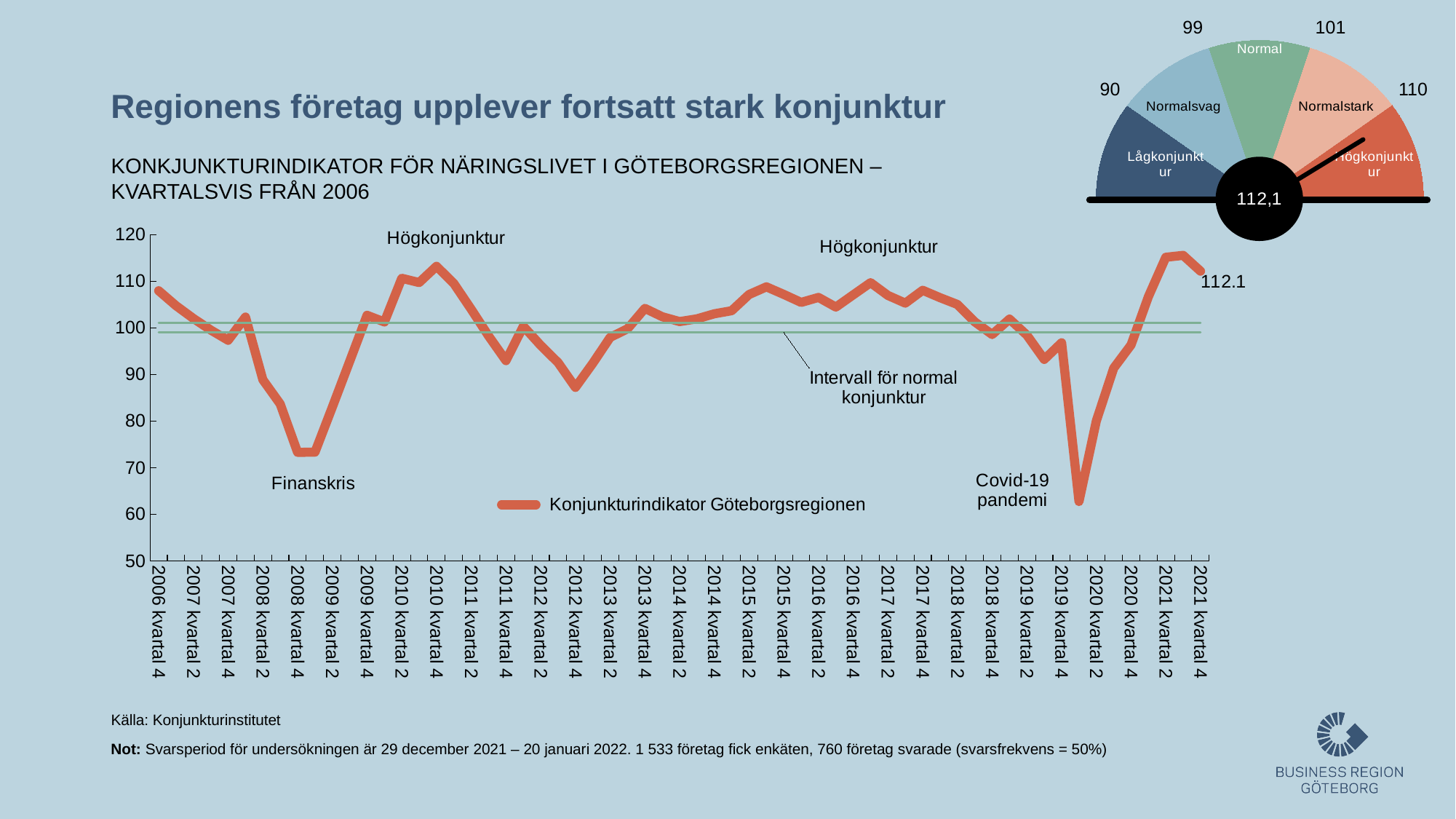

99
101

### Chart

| Category |  |
|---|---|
| ≤90 | 20.0 |
| >90-99 | 20.0 |
| >99-101 | 20.0 |
| >101-110 | 20.0 |
| >110 | 20.0 |
110
90
# Regionens företag upplever fortsatt stark konjunktur
KONKJUNKTURINDIKATOR FÖR NÄRINGSLIVET I GÖTEBORGSREGIONEN – KVARTALSVIS FRÅN 2006

### Chart

| Category |  |  |  |
|---|---|---|---|
| 2006 kvartal 4 | 107.93365750399926 | 99.0 | 101.0 |
| 2007 kvartal 1 | 104.71880842987304 | 99.0 | 101.0 |
| 2007 kvartal 2 | 101.98544775123999 | 99.0 | 101.0 |
| 2007 kvartal 3 | 99.50271053057963 | 99.0 | 101.0 |
| 2007 kvartal 4 | 97.3097380008765 | 99.0 | 101.0 |
| 2008 kvartal 1 | 102.29837469660811 | 99.0 | 101.0 |
| 2008 kvartal 2 | 88.8547220004817 | 99.0 | 101.0 |
| 2008 kvartal 3 | 83.65111156408028 | 99.0 | 101.0 |
| 2008 kvartal 4 | 73.28614138358111 | 99.0 | 101.0 |
| 2009 kvartal 1 | 73.31384838553977 | 99.0 | 101.0 |
| 2009 kvartal 2 | 82.98485753451396 | 99.0 | 101.0 |
| 2009 kvartal 3 | 92.79343048000813 | 99.0 | 101.0 |
| 2009 kvartal 4 | 102.66656405308201 | 99.0 | 101.0 |
| 2010 kvartal 1 | 101.23422341295127 | 99.0 | 101.0 |
| 2010 kvartal 2 | 110.60533267678842 | 99.0 | 101.0 |
| 2010 kvartal 3 | 109.69221772431868 | 99.0 | 101.0 |
| 2010 kvartal 4 | 113.17040496452069 | 99.0 | 101.0 |
| 2011 kvartal 1 | 109.46777285942883 | 99.0 | 101.0 |
| 2011 kvartal 2 | 103.95108828581915 | 99.0 | 101.0 |
| 2011 kvartal 3 | 98.22722849901153 | 99.0 | 101.0 |
| 2011 kvartal 4 | 92.94529759556751 | 99.0 | 101.0 |
| 2012 kvartal 1 | 100.31446626396342 | 99.0 | 101.0 |
| 2012 kvartal 2 | 96.21686942035532 | 99.0 | 101.0 |
| 2012 kvartal 3 | 92.53549063012426 | 99.0 | 101.0 |
| 2012 kvartal 4 | 87.20861172139983 | 99.0 | 101.0 |
| 2013 kvartal 1 | 92.36973280318936 | 99.0 | 101.0 |
| 2013 kvartal 2 | 97.93592304084191 | 99.0 | 101.0 |
| 2013 kvartal 3 | 99.76870701532725 | 99.0 | 101.0 |
| 2013 kvartal 4 | 104.14756787767084 | 99.0 | 101.0 |
| 2014 kvartal 1 | 102.36351586759187 | 99.0 | 101.0 |
| 2014 kvartal 2 | 101.32452261828837 | 99.0 | 101.0 |
| 2014 kvartal 3 | 101.91037365094564 | 99.0 | 101.0 |
| 2014 kvartal 4 | 102.99229584789305 | 99.0 | 101.0 |
| 2015 kvartal 1 | 103.65634275452632 | 99.0 | 101.0 |
| 2015 kvartal 2 | 107.1154875233769 | 99.0 | 101.0 |
| 2015 kvartal 3 | 108.76400058325767 | 99.0 | 101.0 |
| 2015 kvartal 4 | 107.14770538151653 | 99.0 | 101.0 |
| 2016 kvartal 1 | 105.43163931942064 | 99.0 | 101.0 |
| 2016 kvartal 2 | 106.4985306494558 | 99.0 | 101.0 |
| 2016 kvartal 3 | 104.42892060210401 | 99.0 | 101.0 |
| 2016 kvartal 4 | 107.04936861592259 | 99.0 | 101.0 |
| 2017 kvartal 1 | 109.66452111932165 | 99.0 | 101.0 |
| 2017 kvartal 2 | 106.9215340936097 | 99.0 | 101.0 |
| 2017 kvartal 3 | 105.27100340024654 | 99.0 | 101.0 |
| 2017 kvartal 4 | 108.02651164197297 | 99.0 | 101.0 |
| 2018 kvartal 1 | 106.44433666800708 | 99.0 | 101.0 |
| 2018 kvartal 2 | 104.99207046048983 | 99.0 | 101.0 |
| 2018 kvartal 3 | 101.2512720418703 | 99.0 | 101.0 |
| 2018 kvartal 4 | 98.54264886225582 | 99.0 | 101.0 |
| 2019 kvartal 1 | 101.85711884303534 | 99.0 | 101.0 |
| 2019 kvartal 2 | 98.42778566349534 | 99.0 | 101.0 |
| 2019 kvartal 3 | 93.21260359624327 | 99.0 | 101.0 |
| 2019 kvartal 4 | 96.78795046963897 | 99.0 | 101.0 |
| 2020 kvartal 1 | 62.734935969504804 | 99.0 | 101.0 |
| 2020 kvartal 2 | 80.04081721803114 | 99.0 | 101.0 |
| 2020 kvartal 3 | 91.33848041165643 | 99.0 | 101.0 |
| 2020 kvartal 4 | 96.32451684752121 | 99.0 | 101.0 |
| 2021 kvartal 1 | 106.68071861136993 | 99.0 | 101.0 |
| 2021 kvartal 2 | 115.11312690763376 | 99.0 | 101.0 |
| 2021 kvartal 3 | 115.51420217115198 | 99.0 | 101.0 |
| 2021 kvartal 4 | 112.1290009956549 | 99.0 | 101.0 |
Källa: Konjunkturinstitutet
Not: Svarsperiod för undersökningen är 29 december 2021 – 20 januari 2022. 1 533 företag fick enkäten, 760 företag svarade (svarsfrekvens = 50%)